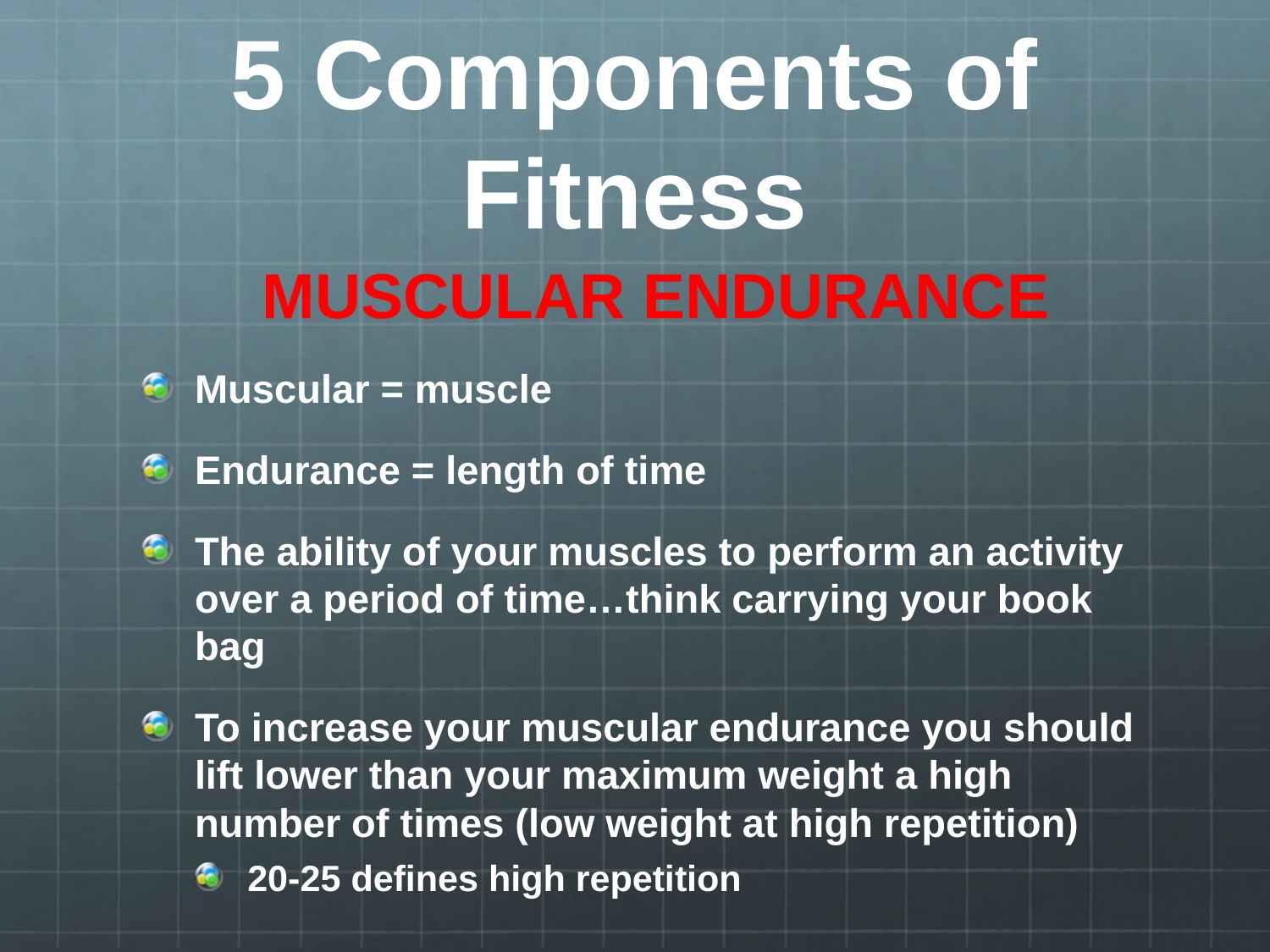

# 5 Components of Fitness
MUSCULAR ENDURANCE
Muscular = muscle
Endurance = length of time
The ability of your muscles to perform an activity over a period of time…think carrying your book bag
To increase your muscular endurance you should lift lower than your maximum weight a high number of times (low weight at high repetition)
20-25 defines high repetition